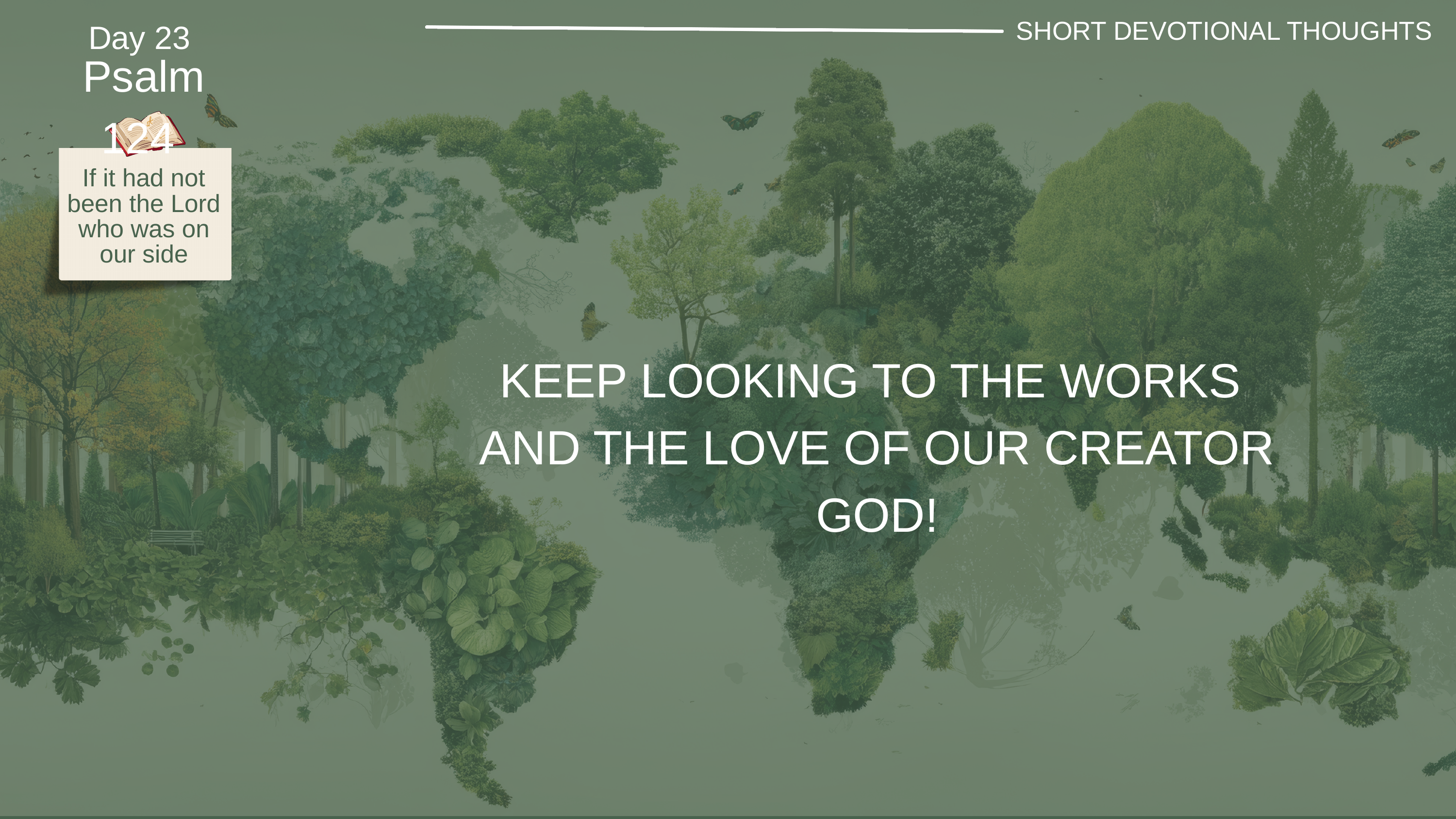

SHORT DEVOTIONAL THOUGHTS
Day 23

Psalm 124

If it had not been the Lord who was on our side
KEEP LOOKING TO THE WORKS  AND THE LOVE OF OUR CREATOR GOD!